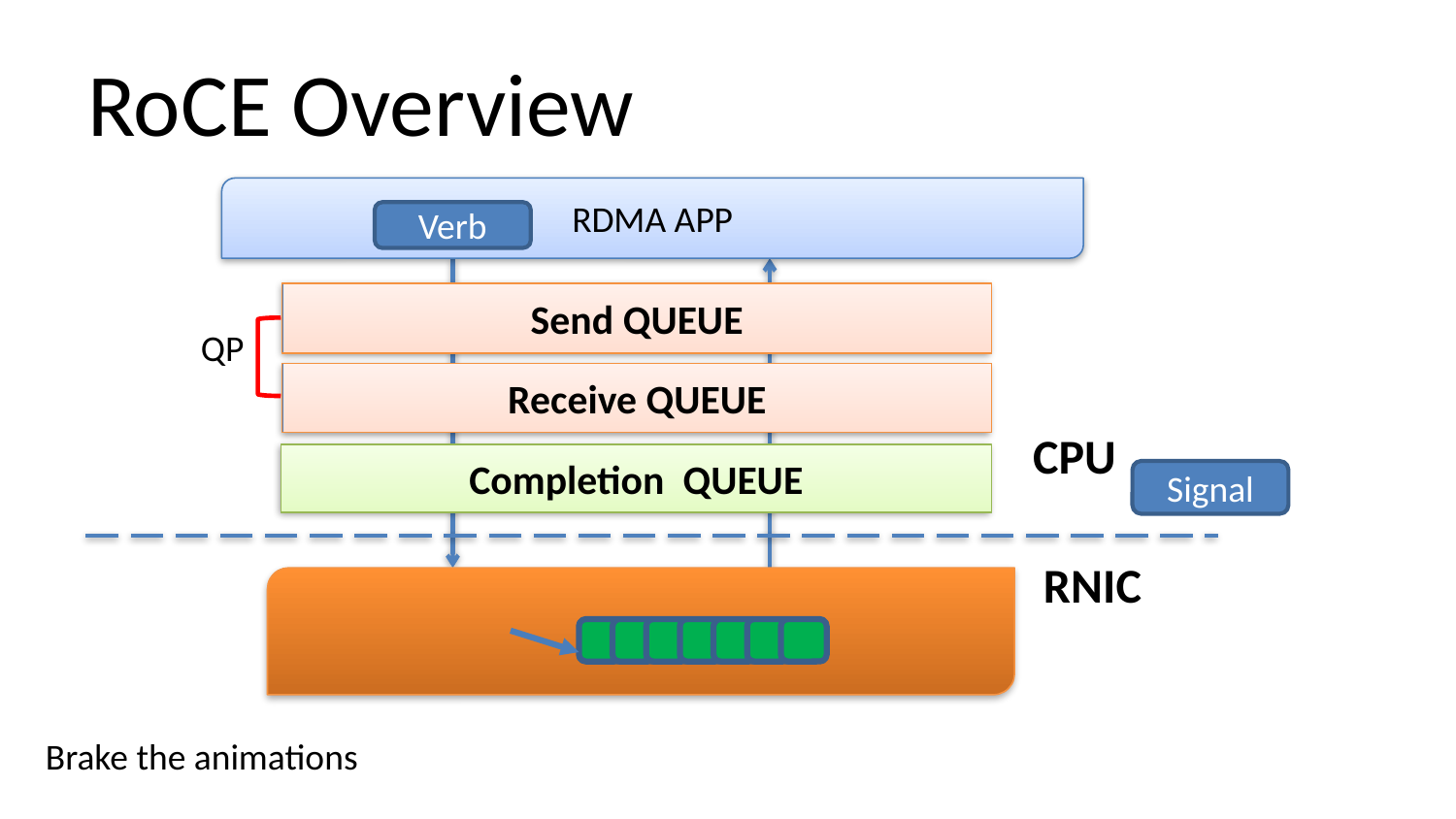

# RoCE Overview
RDMA APP
Signal
CPU
RNIC

Verb
Send QUEUE
QP

Receive QUEUE
Completion  QUEUE
Signal

Brake the animations